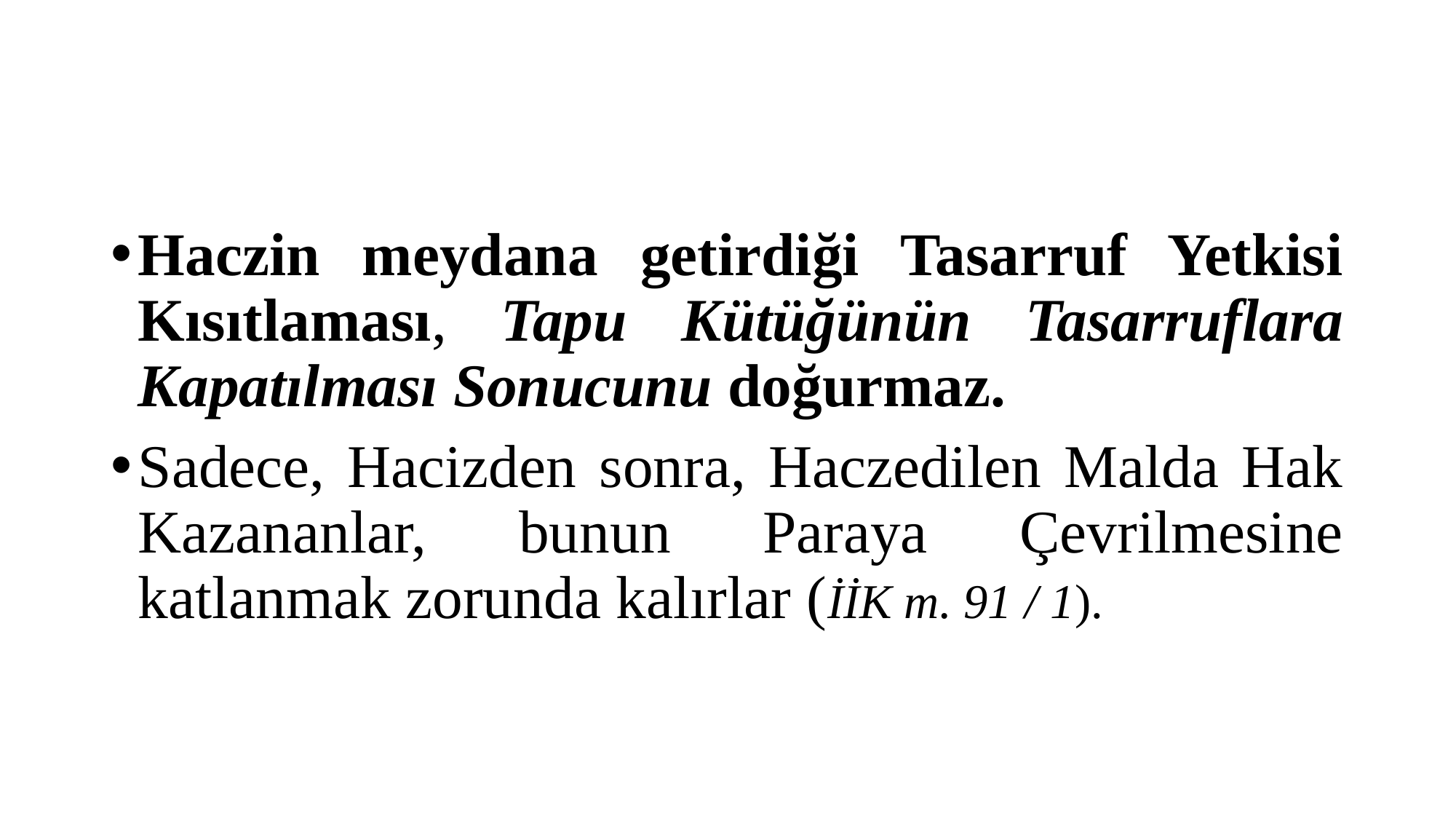

#
Haczin meydana getirdiği Tasarruf Yetkisi Kısıtlaması, Tapu Kütüğünün Tasarruflara Kapatılması Sonucunu doğurmaz.
Sadece, Hacizden sonra, Haczedilen Malda Hak Kazananlar, bunun Paraya Çevrilmesine katlanmak zorunda kalırlar (İİK m. 91 / 1).